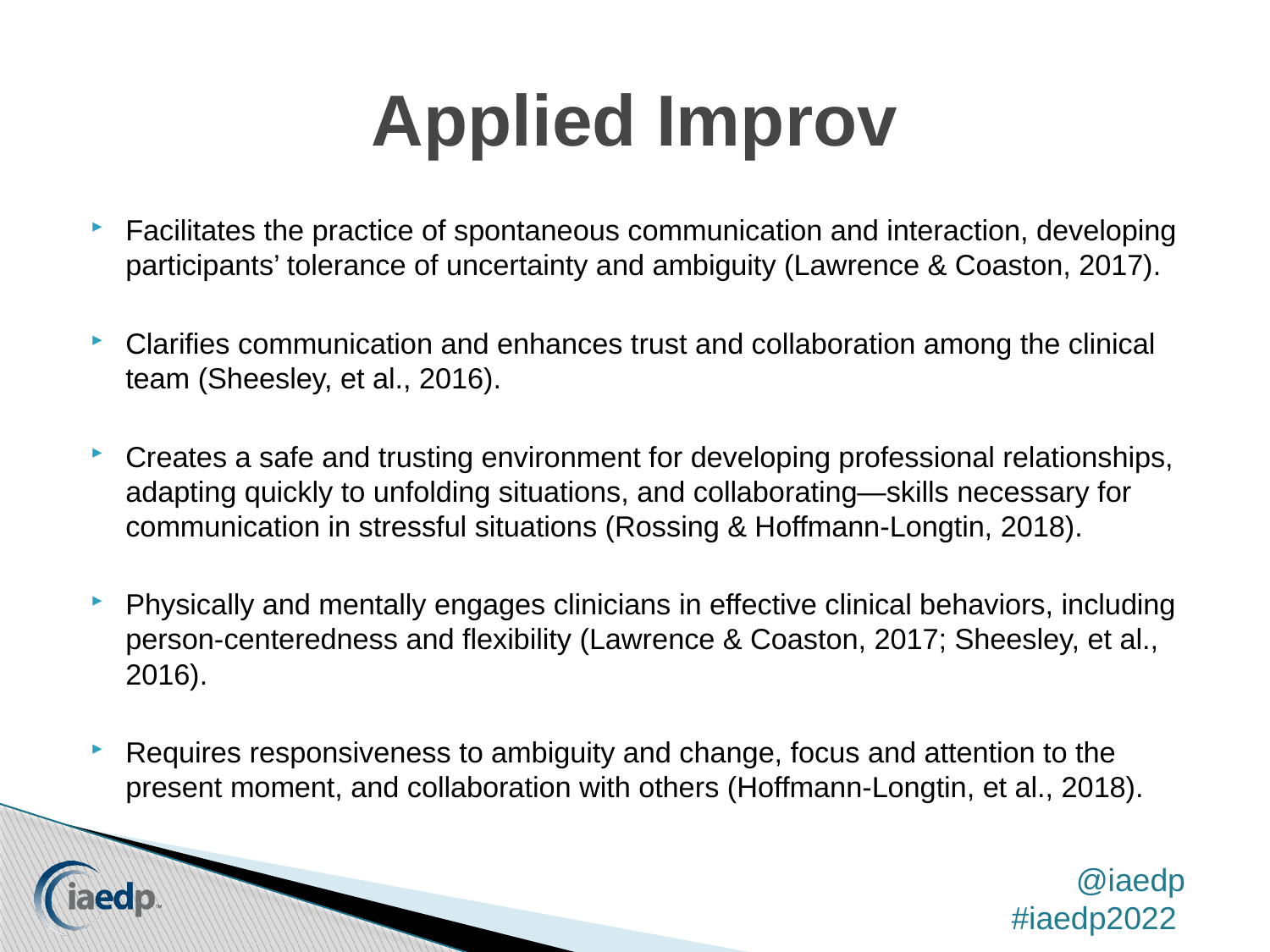

# Applied Improv
Facilitates the practice of spontaneous communication and interaction, developing participants’ tolerance of uncertainty and ambiguity (Lawrence & Coaston, 2017).

Clarifies communication and enhances trust and collaboration among the clinical team (Sheesley, et al., 2016).

Creates a safe and trusting environment for developing professional relationships, adapting quickly to unfolding situations, and collaborating—skills necessary for communication in stressful situations (Rossing & Hoffmann-Longtin, 2018).

Physically and mentally engages clinicians in effective clinical behaviors, including person-centeredness and flexibility (Lawrence & Coaston, 2017; Sheesley, et al., 2016).

Requires responsiveness to ambiguity and change, focus and attention to the present moment, and collaboration with others (Hoffmann-Longtin, et al., 2018).